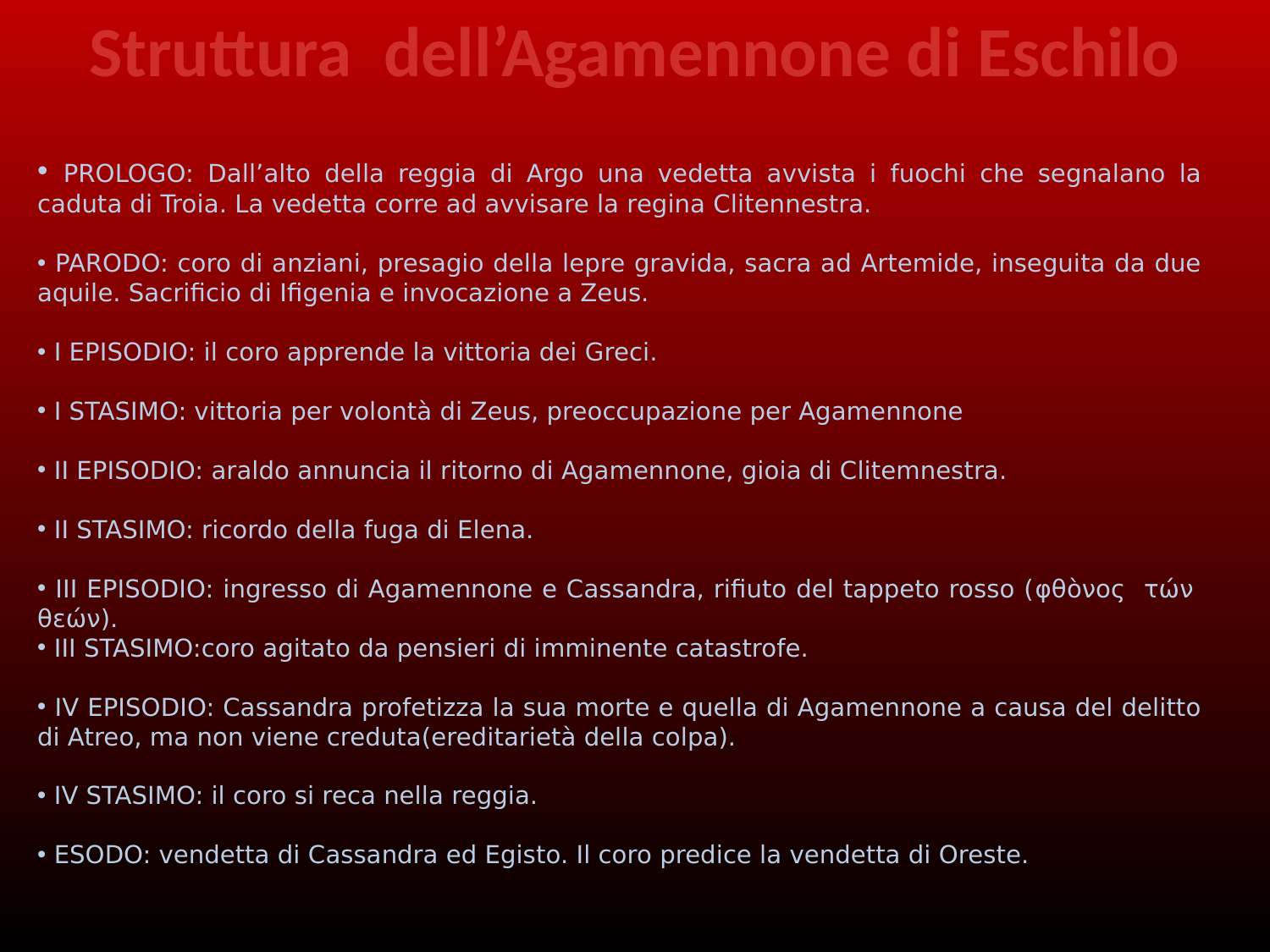

Struttura  dell’Agamennone di Eschilo
 PROLOGO: Dall’alto della reggia di Argo una vedetta avvista i fuochi che segnalano la caduta di Troia. La vedetta corre ad avvisare la regina Clitennestra.

 PARODO: coro di anziani, presagio della lepre gravida, sacra ad Artemide, inseguita da due aquile. Sacrificio di Ifigenia e invocazione a Zeus.

 I EPISODIO: il coro apprende la vittoria dei Greci.

 I STASIMO: vittoria per volontà di Zeus, preoccupazione per Agamennone

 II EPISODIO: araldo annuncia il ritorno di Agamennone, gioia di Clitemnestra.

 II STASIMO: ricordo della fuga di Elena.

 III EPISODIO: ingresso di Agamennone e Cassandra, rifiuto del tappeto rosso (φθòνος  τών  θεών).
 III STASIMO:coro agitato da pensieri di imminente catastrofe.

 IV EPISODIO: Cassandra profetizza la sua morte e quella di Agamennone a causa del delitto di Atreo, ma non viene creduta(ereditarietà della colpa).

 IV STASIMO: il coro si reca nella reggia.

 ESODO: vendetta di Cassandra ed Egisto. Il coro predice la vendetta di Oreste.